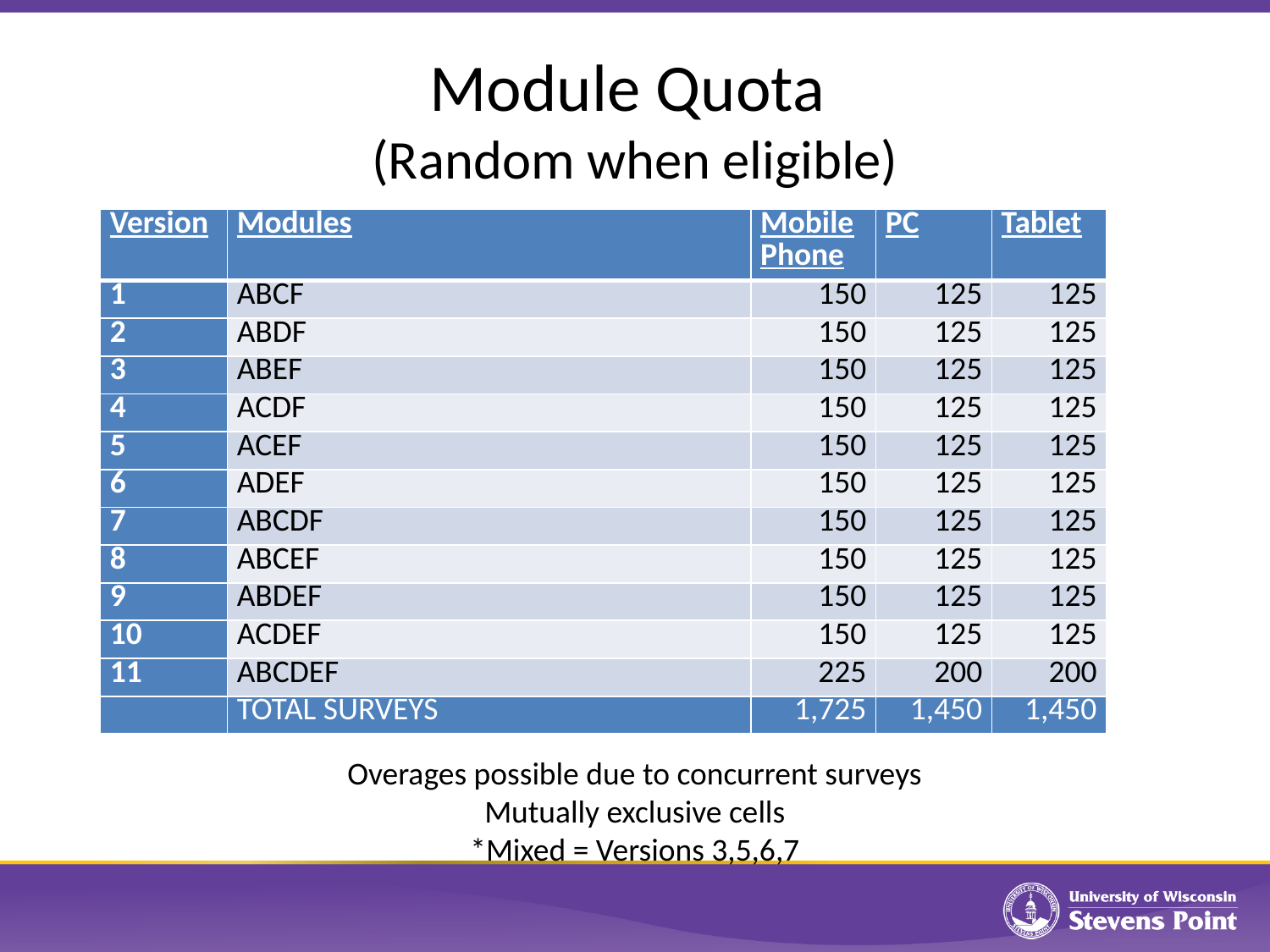

# Module Quota (Random when eligible)
| Version | Modules | Mobile Phone | PC | Tablet |
| --- | --- | --- | --- | --- |
| 1 | ABCF | 150 | 125 | 125 |
| 2 | ABDF | 150 | 125 | 125 |
| 3 | ABEF | 150 | 125 | 125 |
| 4 | ACDF | 150 | 125 | 125 |
| 5 | ACEF | 150 | 125 | 125 |
| 6 | ADEF | 150 | 125 | 125 |
| 7 | ABCDF | 150 | 125 | 125 |
| 8 | ABCEF | 150 | 125 | 125 |
| 9 | ABDEF | 150 | 125 | 125 |
| 10 | ACDEF | 150 | 125 | 125 |
| 11 | ABCDEF | 225 | 200 | 200 |
|  | TOTAL SURVEYS | 1,725 | 1,450 | 1,450 |
Overages possible due to concurrent surveys
Mutually exclusive cells
*Mixed = Versions 3,5,6,7